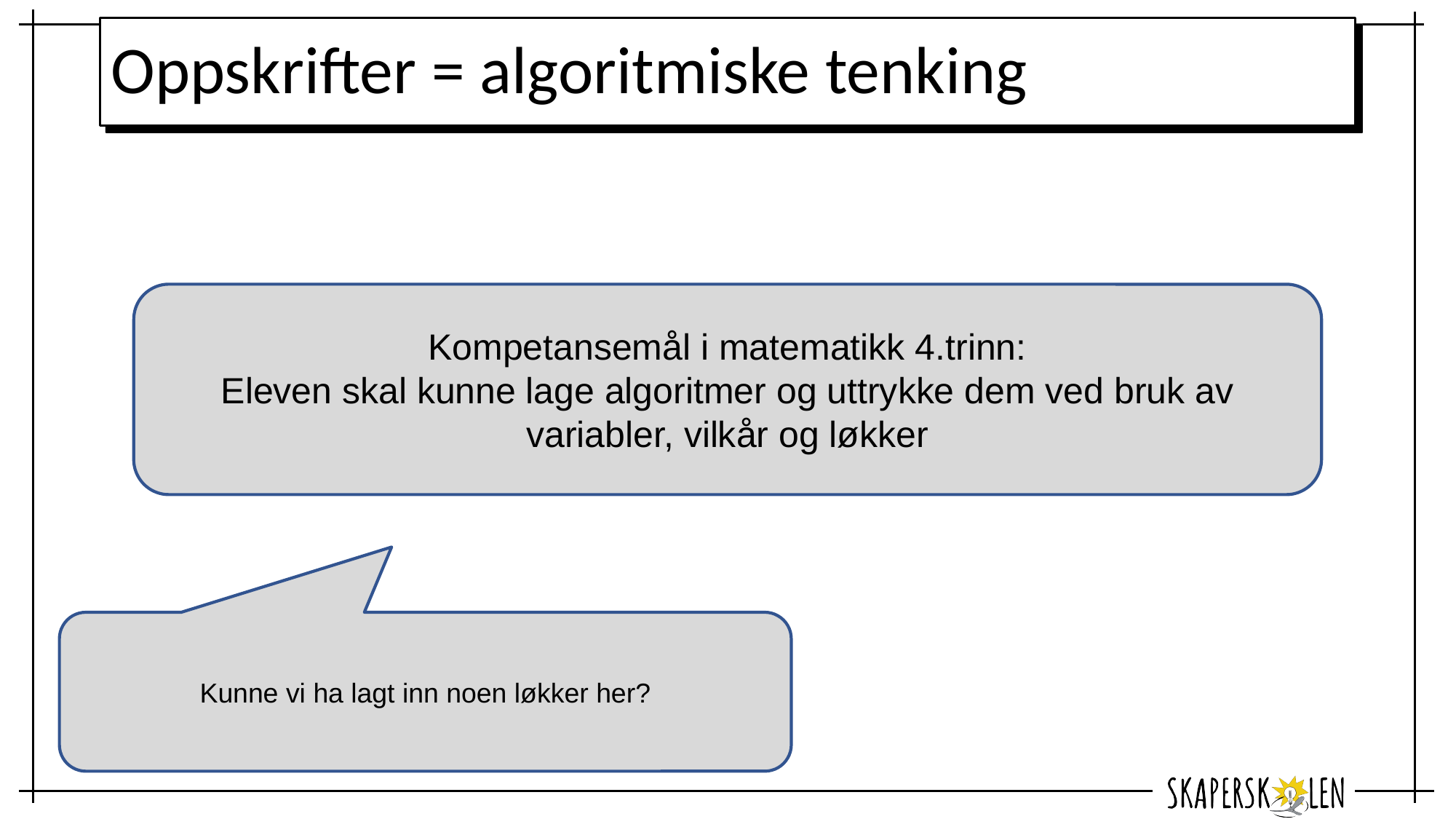

# Oppskrifter = algoritmiske tenking
Kompetansemål i matematikk 4.trinn:
Eleven skal kunne lage algoritmer og uttrykke dem ved bruk av variabler, vilkår og løkker
Kunne vi ha lagt inn noen løkker her?